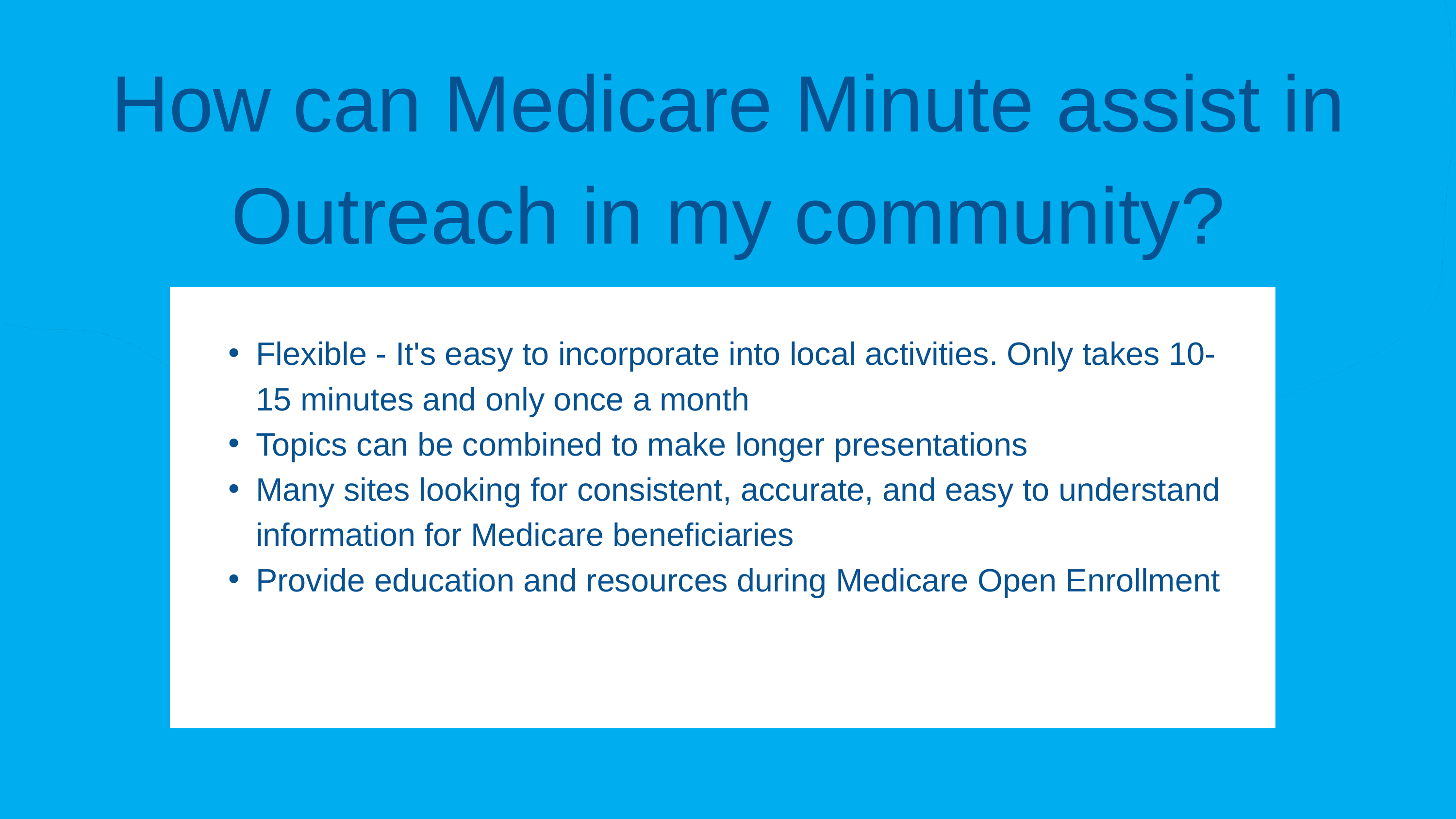

How can Medicare Minute assist in Outreach in my community?

Flexible - It's easy to incorporate into local activities. Only takes 10-15 minutes and only once a month
Topics can be combined to make longer presentations
Many sites looking for consistent, accurate, and easy to understand information for Medicare beneficiaries
Provide education and resources during Medicare Open Enrollment